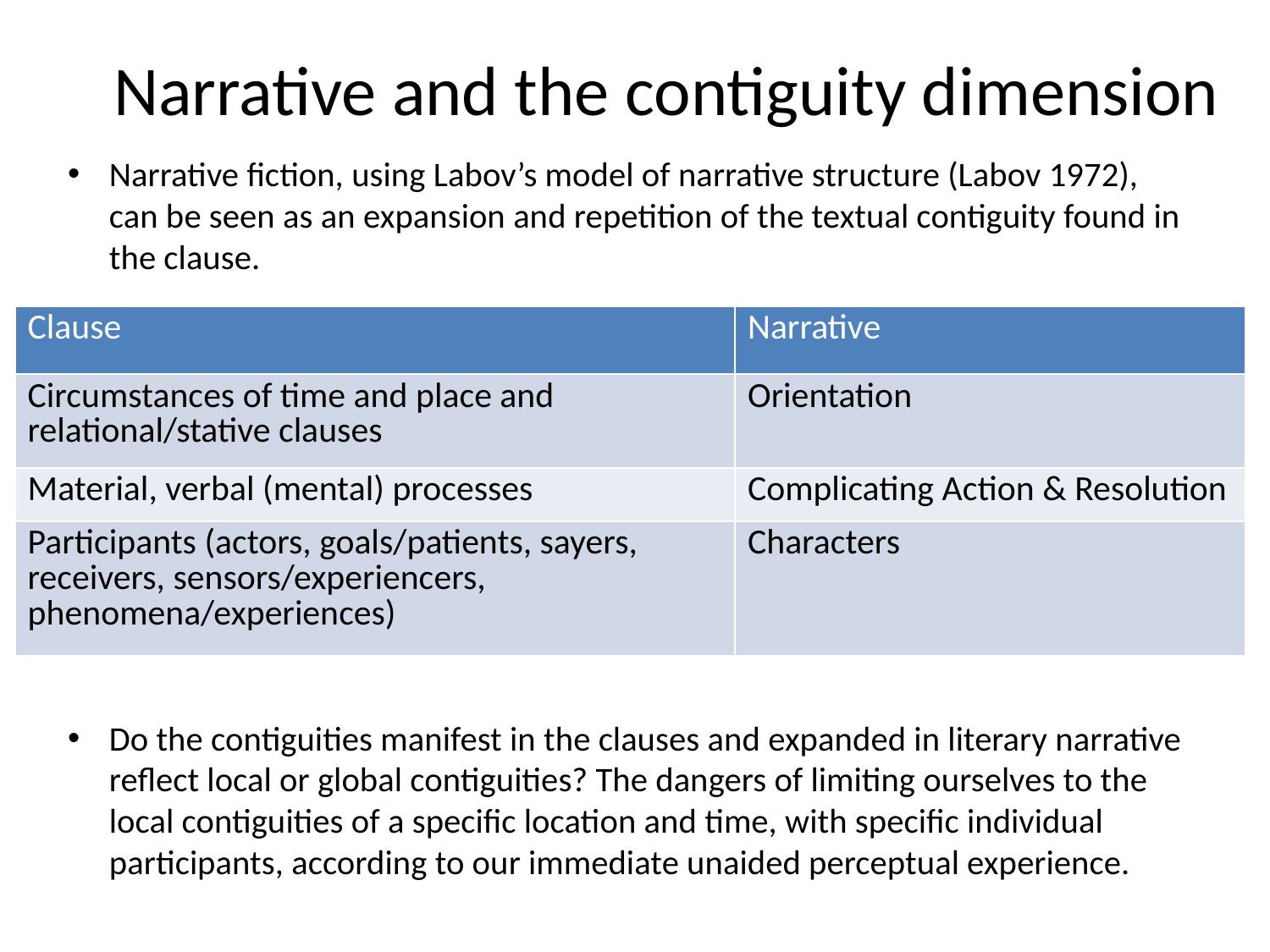

# Narrative and the contiguity dimension
Narrative fiction, using Labov’s model of narrative structure (Labov 1972), can be seen as an expansion and repetition of the textual contiguity found in the clause.

Do the contiguities manifest in the clauses and expanded in literary narrative reflect local or global contiguities? The dangers of limiting ourselves to the local contiguities of a specific location and time, with specific individual participants, according to our immediate unaided perceptual experience.

| Clause | Narrative |
| --- | --- |
| Circumstances of time and place and relational/stative clauses | Orientation |
| Material, verbal (mental) processes | Complicating Action & Resolution |
| Participants (actors, goals/patients, sayers, receivers, sensors/experiencers, phenomena/experiences) | Characters |